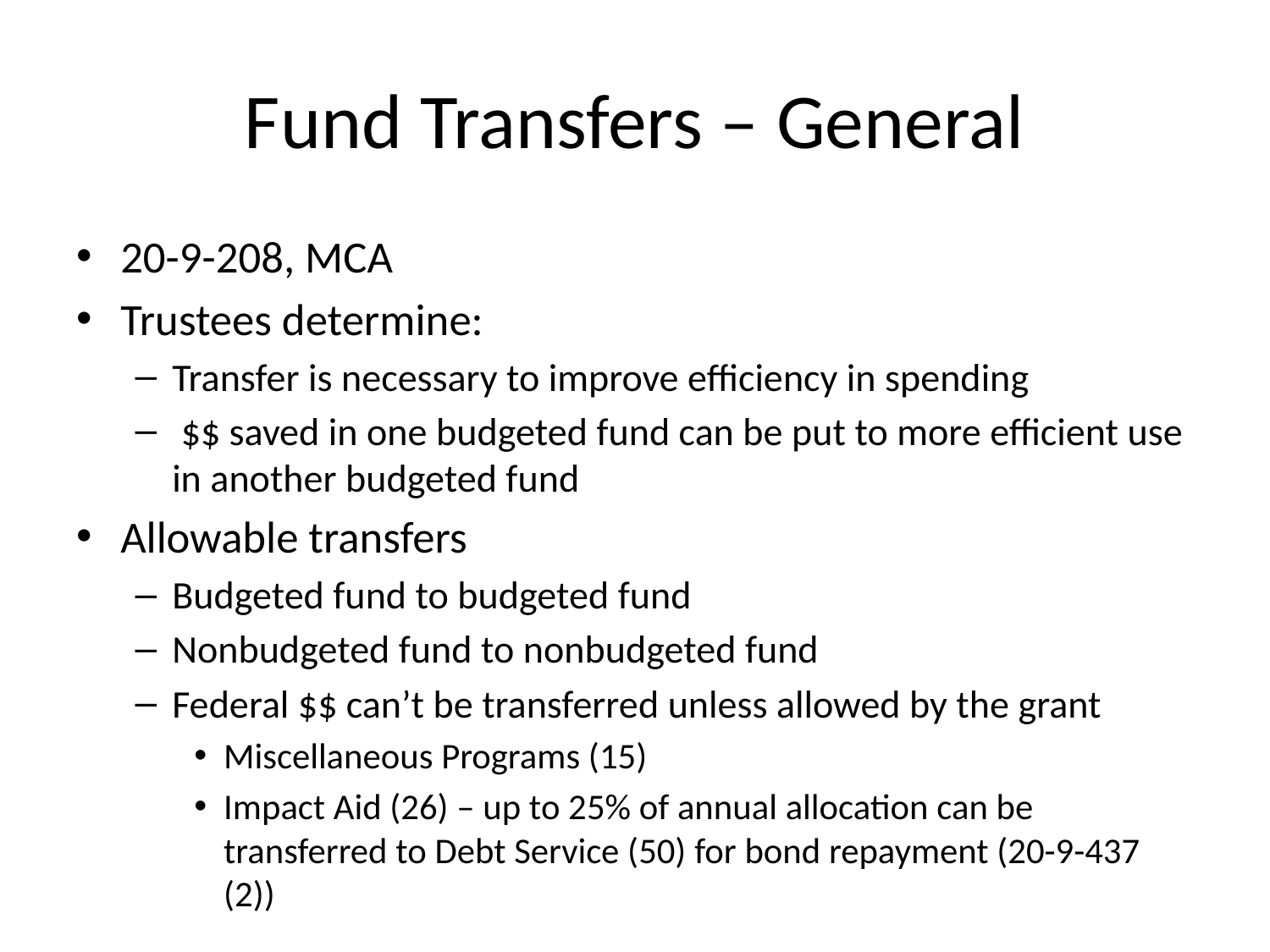

# Fund Transfers – General
20-9-208, MCA
Trustees determine:
Transfer is necessary to improve efficiency in spending
 $$ saved in one budgeted fund can be put to more efficient use in another budgeted fund
Allowable transfers
Budgeted fund to budgeted fund
Nonbudgeted fund to nonbudgeted fund
Federal $$ can’t be transferred unless allowed by the grant
Miscellaneous Programs (15)
Impact Aid (26) – up to 25% of annual allocation can be transferred to Debt Service (50) for bond repayment (20-9-437 (2))